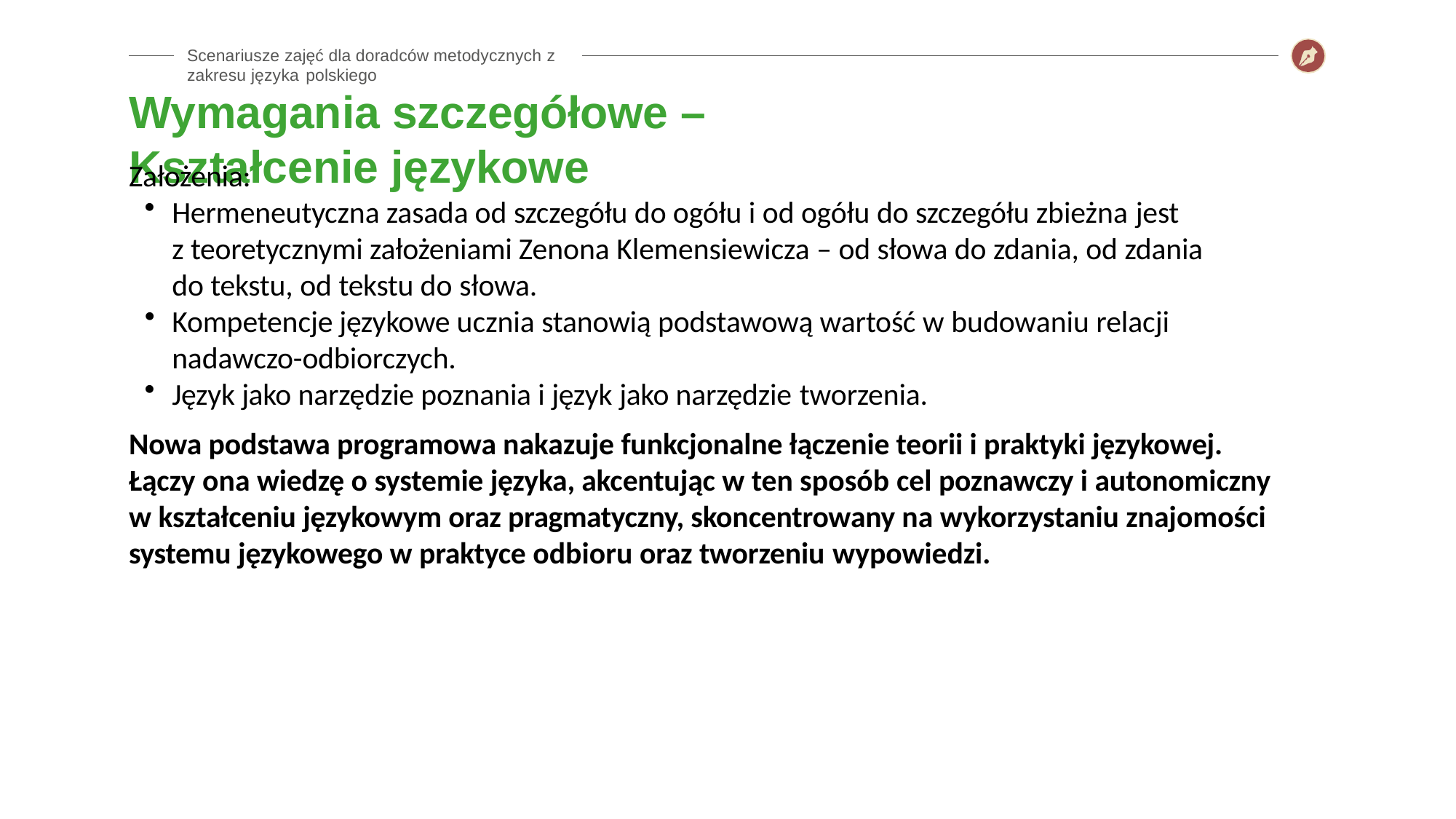

Scenariusze zajęć dla doradców metodycznych z zakresu języka polskiego

# Wymagania szczegółowe – Kształcenie językowe
Założenia:
Hermeneutyczna zasada od szczegółu do ogółu i od ogółu do szczegółu zbieżna jest
z teoretycznymi założeniami Zenona Klemensiewicza – od słowa do zdania, od zdania  do tekstu, od tekstu do słowa.
Kompetencje językowe ucznia stanowią podstawową wartość w budowaniu relacji  nadawczo-odbiorczych.
Język jako narzędzie poznania i język jako narzędzie tworzenia.
Nowa podstawa programowa nakazuje funkcjonalne łączenie teorii i praktyki językowej.  Łączy ona wiedzę o systemie języka, akcentując w ten sposób cel poznawczy i autonomiczny  w kształceniu językowym oraz pragmatyczny, skoncentrowany na wykorzystaniu znajomości  systemu językowego w praktyce odbioru oraz tworzeniu wypowiedzi.